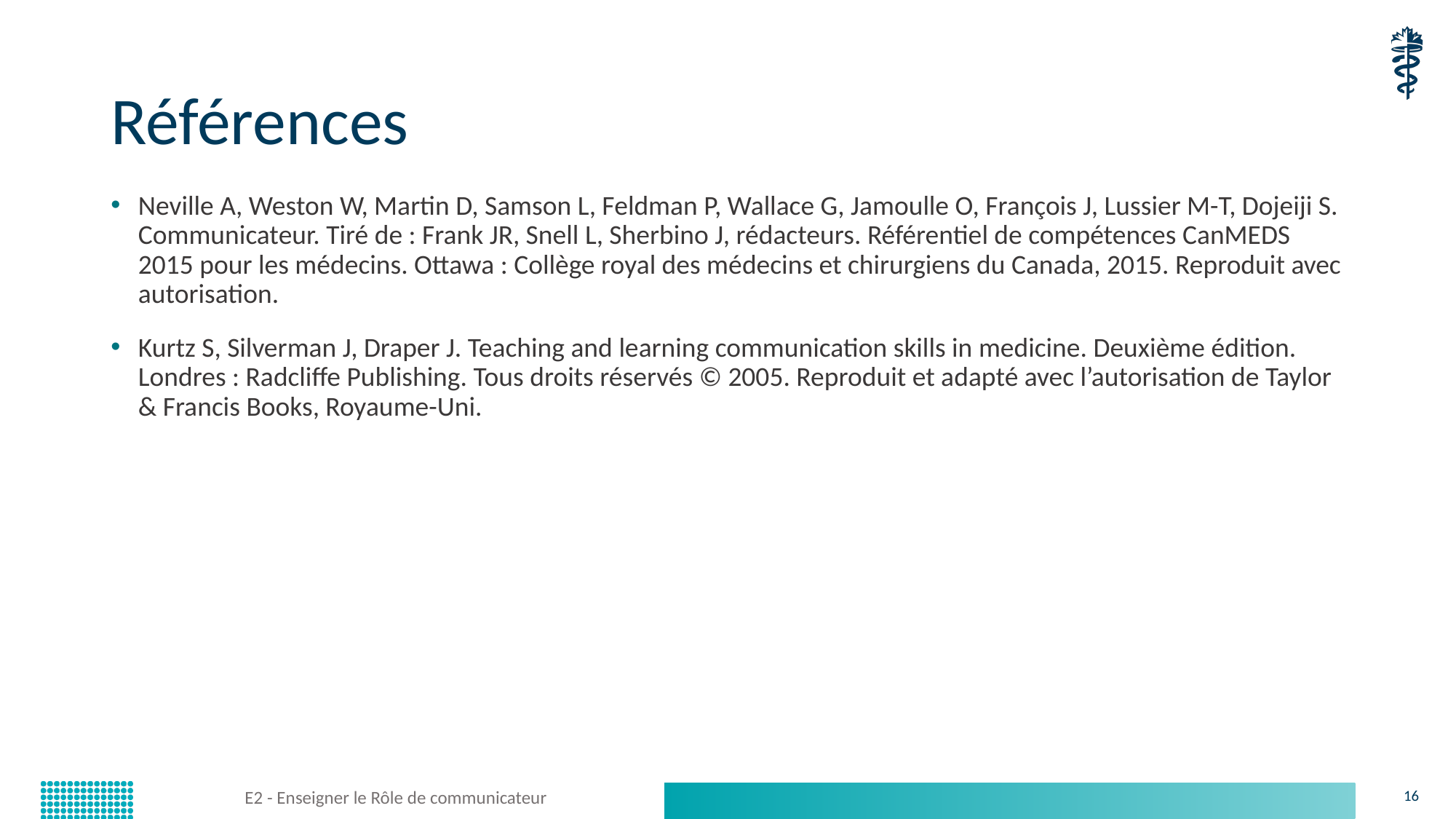

# Références
Neville A, Weston W, Martin D, Samson L, Feldman P, Wallace G, Jamoulle O, François J, Lussier M-T, Dojeiji S. Communicateur. Tiré de : Frank JR, Snell L, Sherbino J, rédacteurs. Référentiel de compétences CanMEDS 2015 pour les médecins. Ottawa : Collège royal des médecins et chirurgiens du Canada, 2015. Reproduit avec autorisation.
Kurtz S, Silverman J, Draper J. Teaching and learning communication skills in medicine. Deuxième édition. Londres : Radcliffe Publishing. Tous droits réservés © 2005. Reproduit et adapté avec l’autorisation de Taylor & Francis Books, Royaume-Uni.
E2 - Enseigner le Rôle de communicateur
16